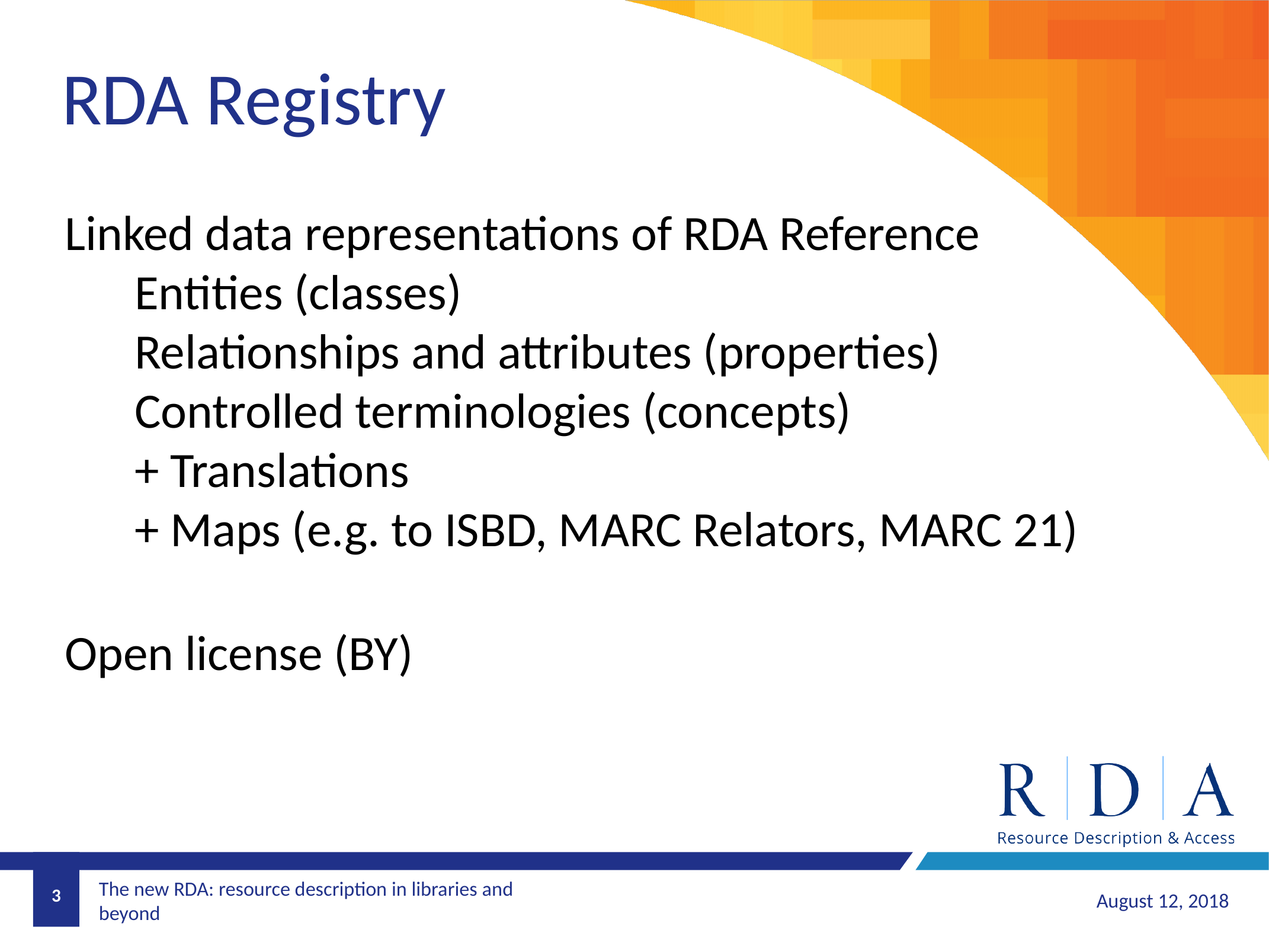

RDA Registry
Linked data representations of RDA Reference
Entities (classes)
Relationships and attributes (properties)
Controlled terminologies (concepts)
+ Translations
+ Maps (e.g. to ISBD, MARC Relators, MARC 21)
Open license (BY)
3
August 12, 2018